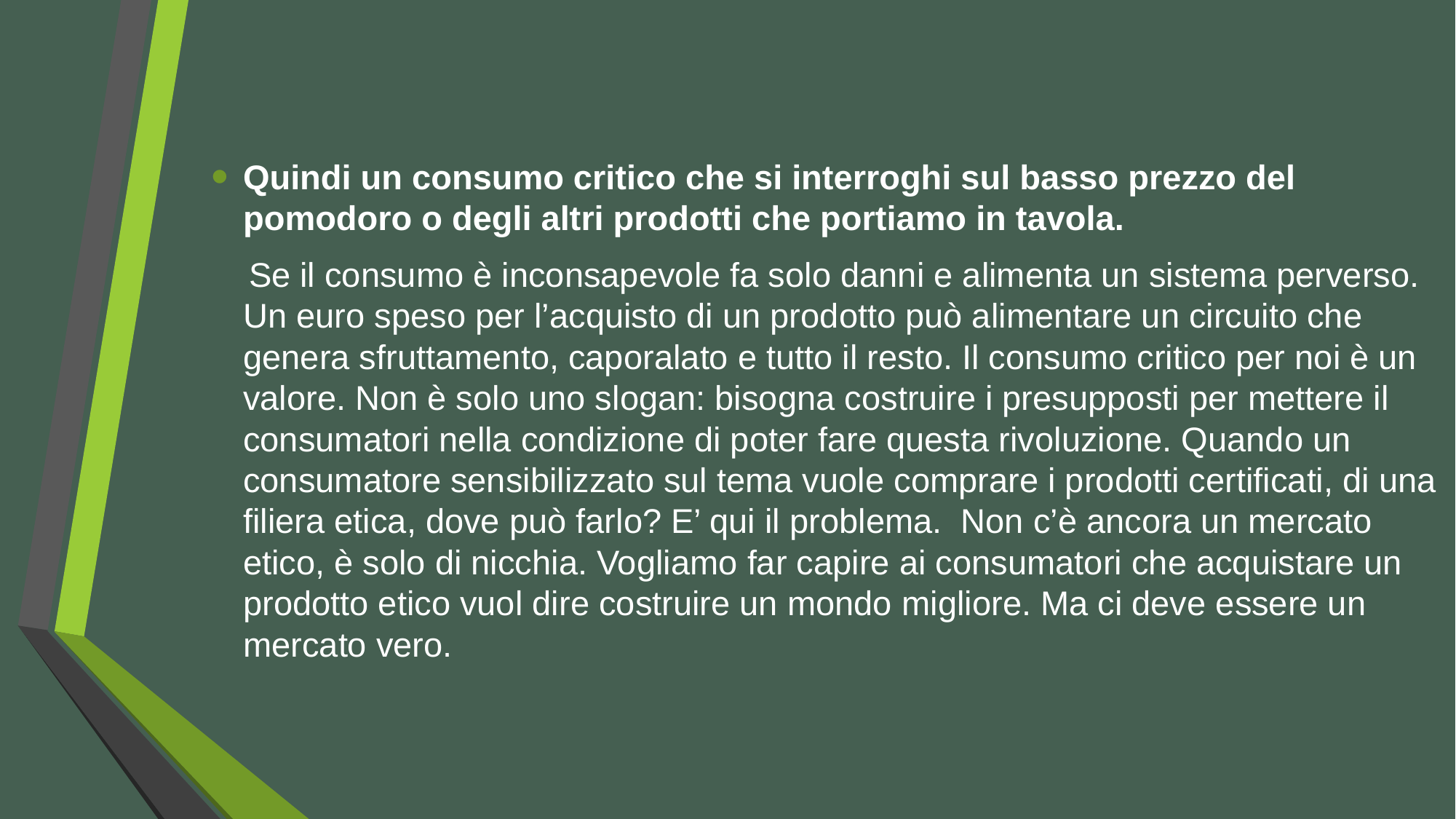

Quindi un consumo critico che si interroghi sul basso prezzo del pomodoro o degli altri prodotti che portiamo in tavola.
    Se il consumo è inconsapevole fa solo danni e alimenta un sistema perverso. Un euro speso per l’acquisto di un prodotto può alimentare un circuito che genera sfruttamento, caporalato e tutto il resto. Il consumo critico per noi è un valore. Non è solo uno slogan: bisogna costruire i presupposti per mettere il consumatori nella condizione di poter fare questa rivoluzione. Quando un consumatore sensibilizzato sul tema vuole comprare i prodotti certificati, di una filiera etica, dove può farlo? E’ qui il problema.  Non c’è ancora un mercato etico, è solo di nicchia. Vogliamo far capire ai consumatori che acquistare un prodotto etico vuol dire costruire un mondo migliore. Ma ci deve essere un mercato vero.